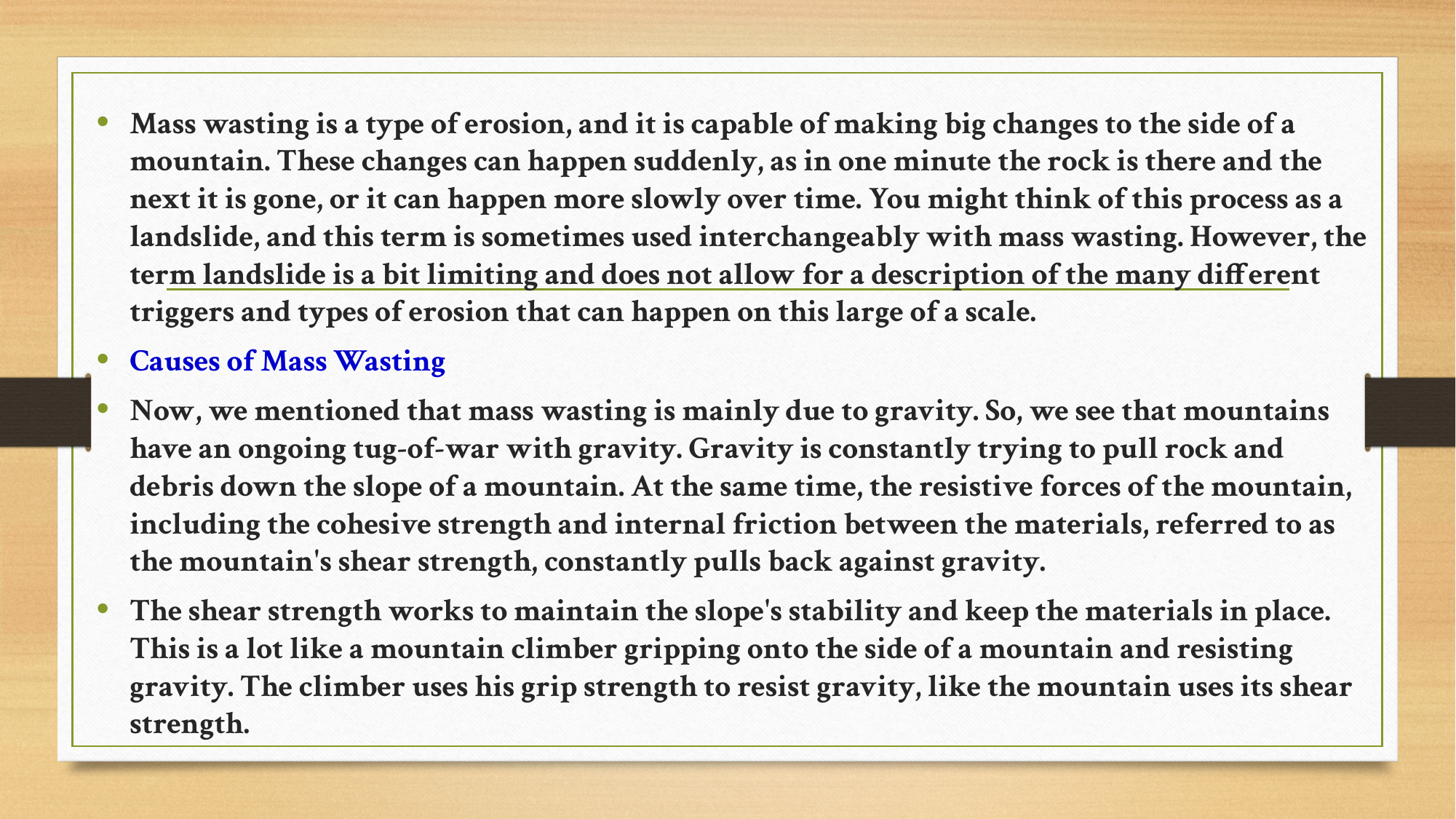

Mass wasting is a type of erosion, and it is capable of making big changes to the side of a mountain. These changes can happen suddenly, as in one minute the rock is there and the next it is gone, or it can happen more slowly over time. You might think of this process as a landslide, and this term is sometimes used interchangeably with mass wasting. However, the term landslide is a bit limiting and does not allow for a description of the many different triggers and types of erosion that can happen on this large of a scale.
Causes of Mass Wasting
Now, we mentioned that mass wasting is mainly due to gravity. So, we see that mountains have an ongoing tug-of-war with gravity. Gravity is constantly trying to pull rock and debris down the slope of a mountain. At the same time, the resistive forces of the mountain, including the cohesive strength and internal friction between the materials, referred to as the mountain's shear strength, constantly pulls back against gravity.
The shear strength works to maintain the slope's stability and keep the materials in place. This is a lot like a mountain climber gripping onto the side of a mountain and resisting gravity. The climber uses his grip strength to resist gravity, like the mountain uses its shear strength.